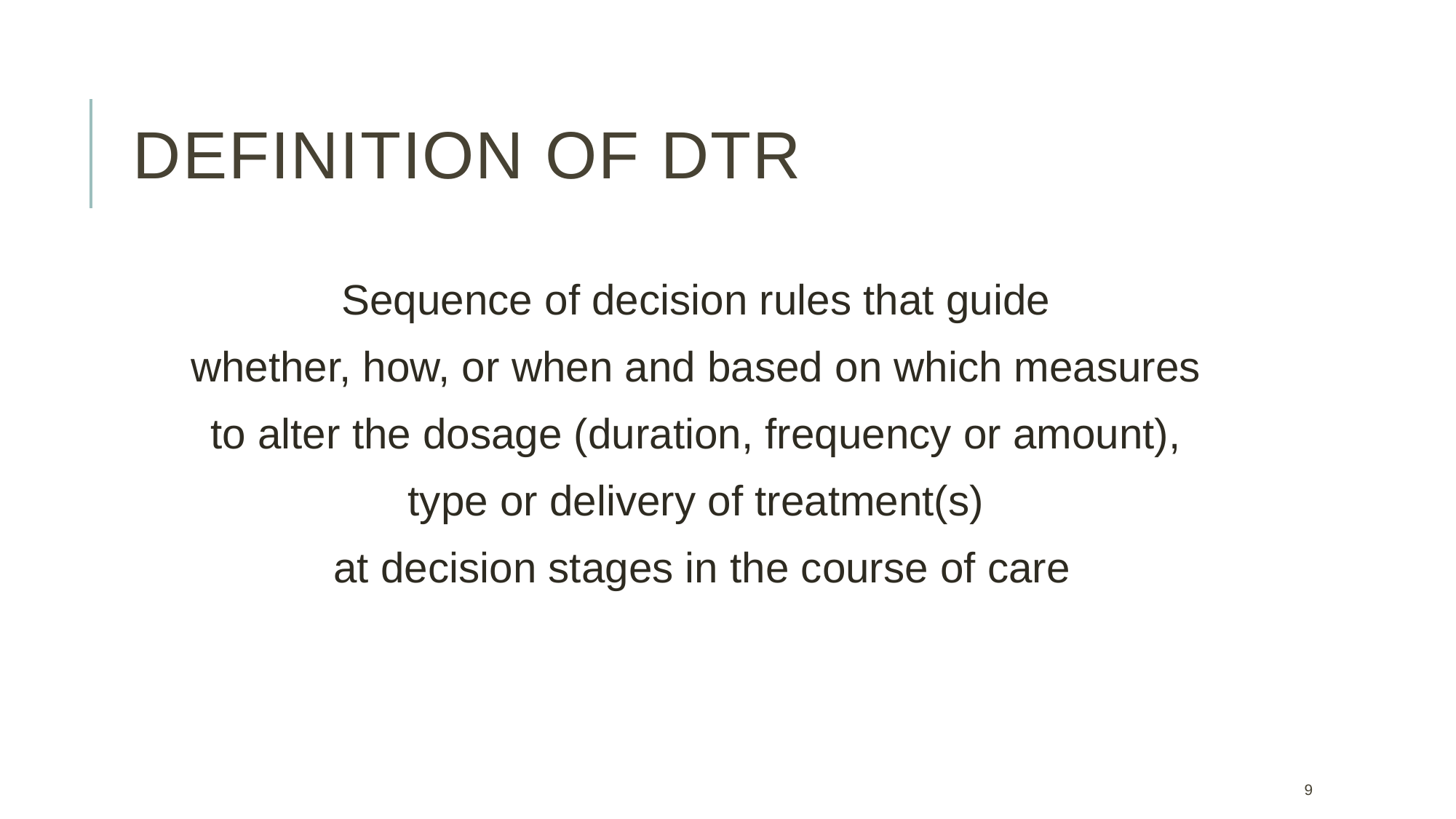

# Definition of DTR
Sequence of decision rules that guide
whether, how, or when and based on which measures
to alter the dosage (duration, frequency or amount),
type or delivery of treatment(s)
at decision stages in the course of care
9